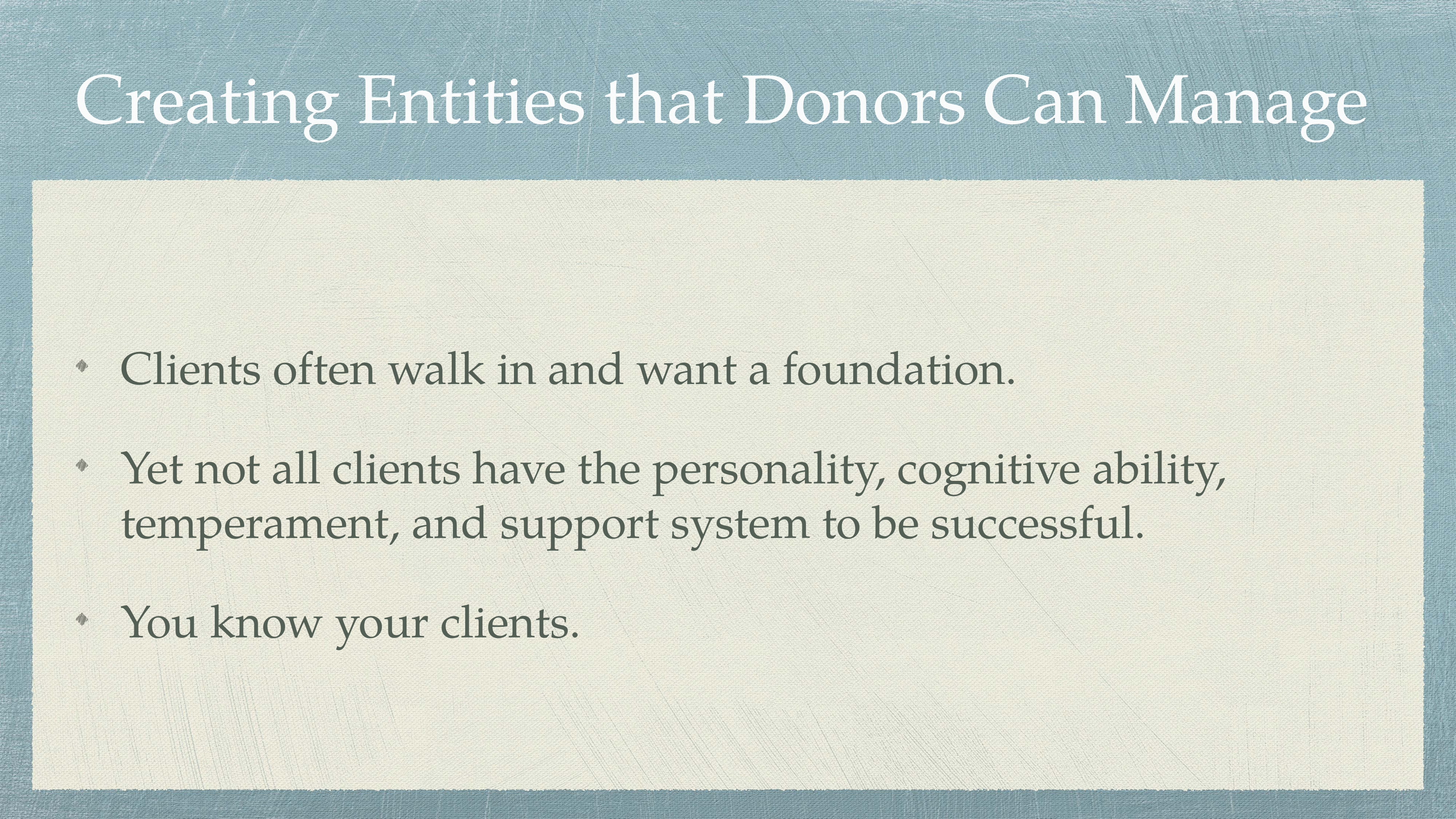

# Creating Entities that Donors Can Manage
Clients often walk in and want a foundation.
Yet not all clients have the personality, cognitive ability, temperament, and support system to be successful.
You know your clients.